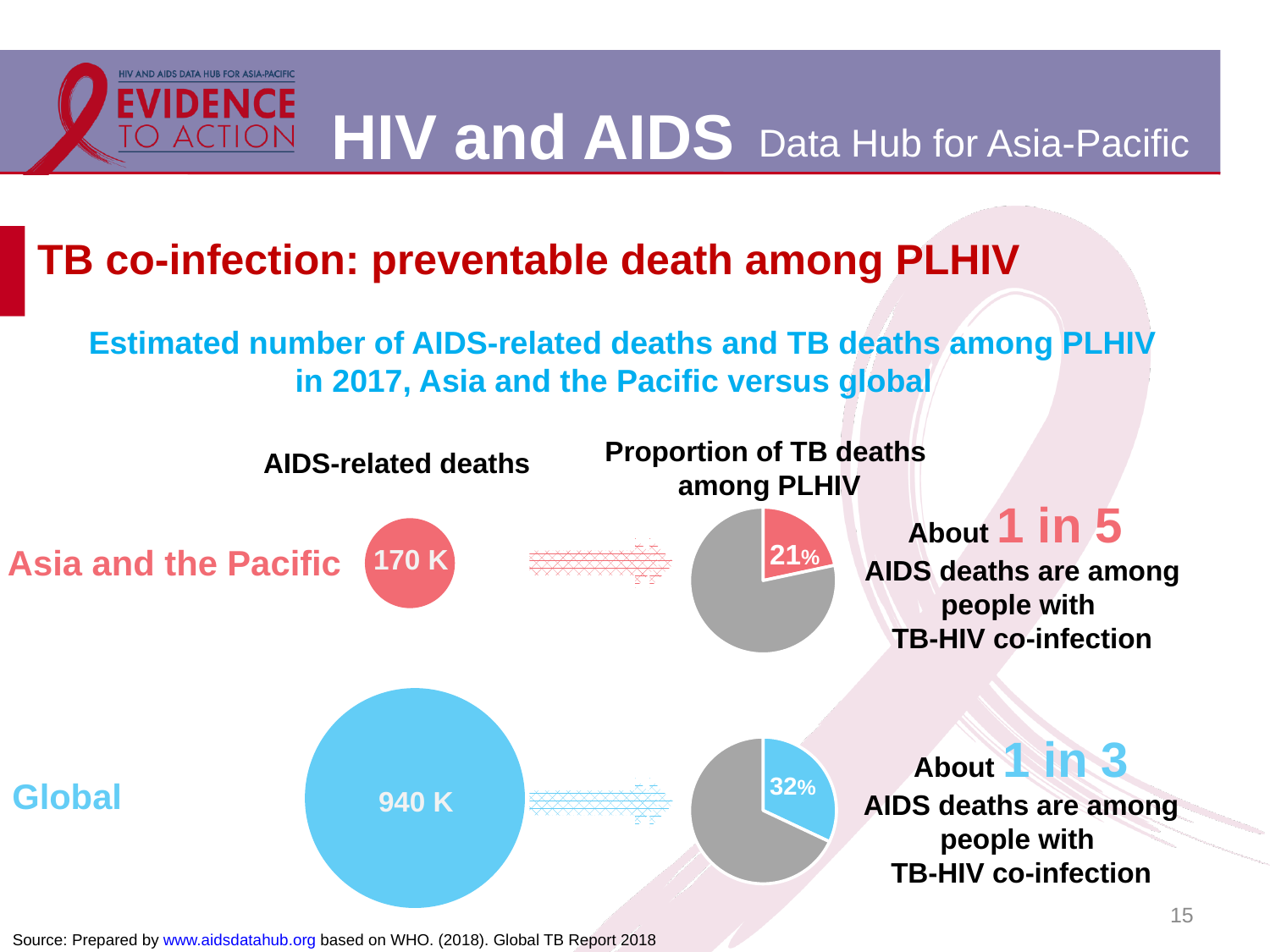

# TB co-infection: preventable death among PLHIV
   Estimated number of AIDS-related deaths and TB deaths among PLHIV  in 2017, Asia and the Pacific versus global
Proportion of TB deaths
among PLHIV
AIDS-related deaths
About 1 in 5
AIDS deaths are among people with
TB-HIV co-infection

### Chart

| Category |  |
|---|---|
170 K
21%
Asia and the Pacific

940 K
About 1 in 3
AIDS deaths are among people with
TB-HIV co-infection

### Chart

| Category |  |
|---|---|
32%
Global

15
Source: Prepared by www.aidsdatahub.org based on WHO. (2018). Global TB Report 2018